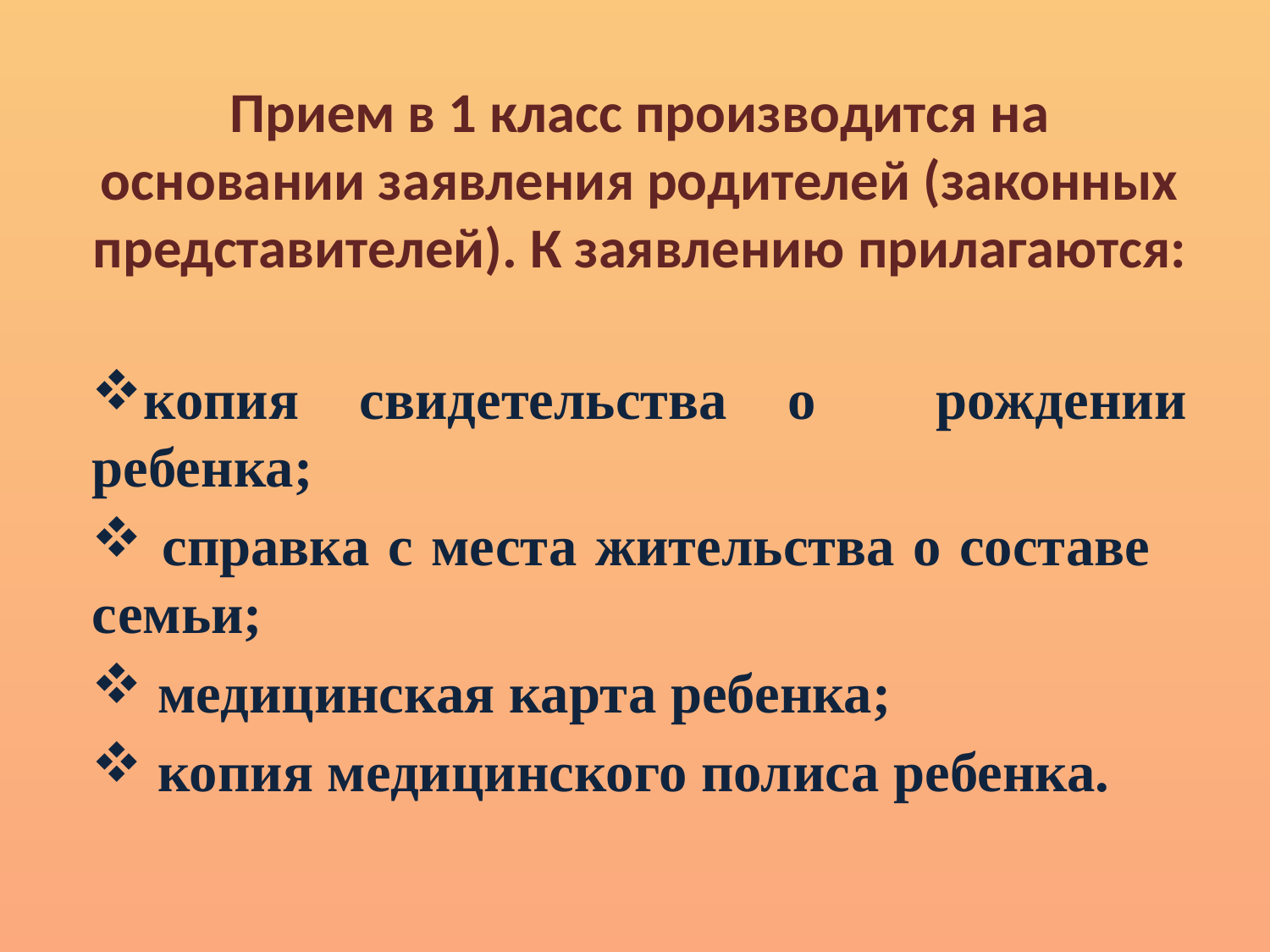

Прием в 1 класс производится на основании заявления родителей (законных представителей). К заявлению прилагаются:

копия свидетельства о  рождении ребенка;
 справка с места жительства о составе   семьи;
 медицинская карта ребенка;
 копия медицинского полиса ребенка.